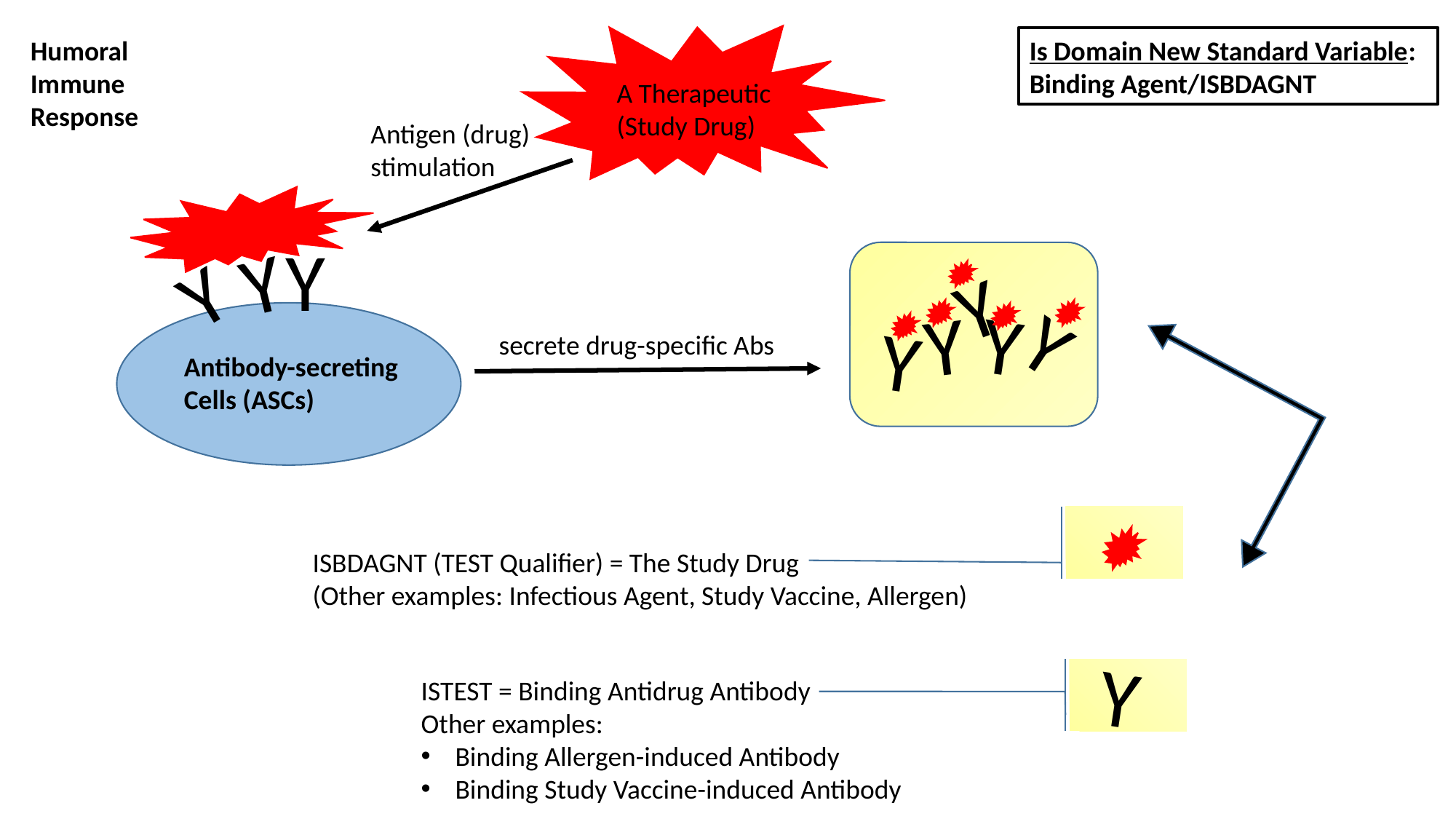

Humoral Immune Response
Is Domain New Standard Variable:
Binding Agent/ISBDAGNT
A Therapeutic (Study Drug)
Antigen (drug) stimulation

Y
Y
Y

Y

Y
Y
Y

Y

secrete drug-specific Abs

Antibody-secreting Cells (ASCs)

ISBDAGNT (TEST Qualifier) = The Study Drug
(Other examples: Infectious Agent, Study Vaccine, Allergen)
Y

ISTEST = Binding Antidrug Antibody
Other examples:
Binding Allergen-induced Antibody
Binding Study Vaccine-induced Antibody